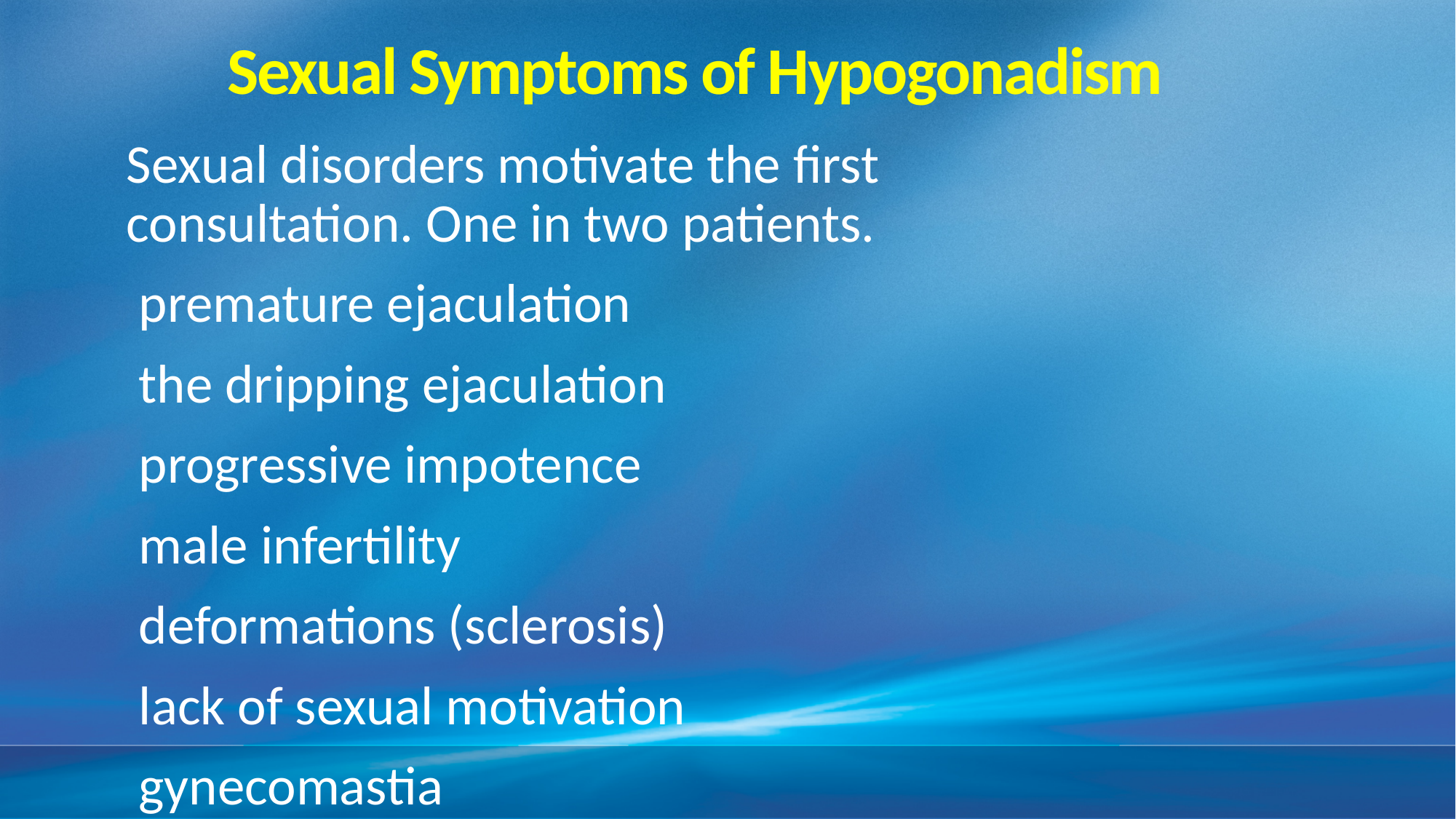

# Sexual Symptoms of Hypogonadism

Sexual disorders motivate the first consultation. One in two patients.
 premature ejaculation
 the dripping ejaculation
 progressive impotence
 male infertility
 deformations (sclerosis)
 lack of sexual motivation
 gynecomastia